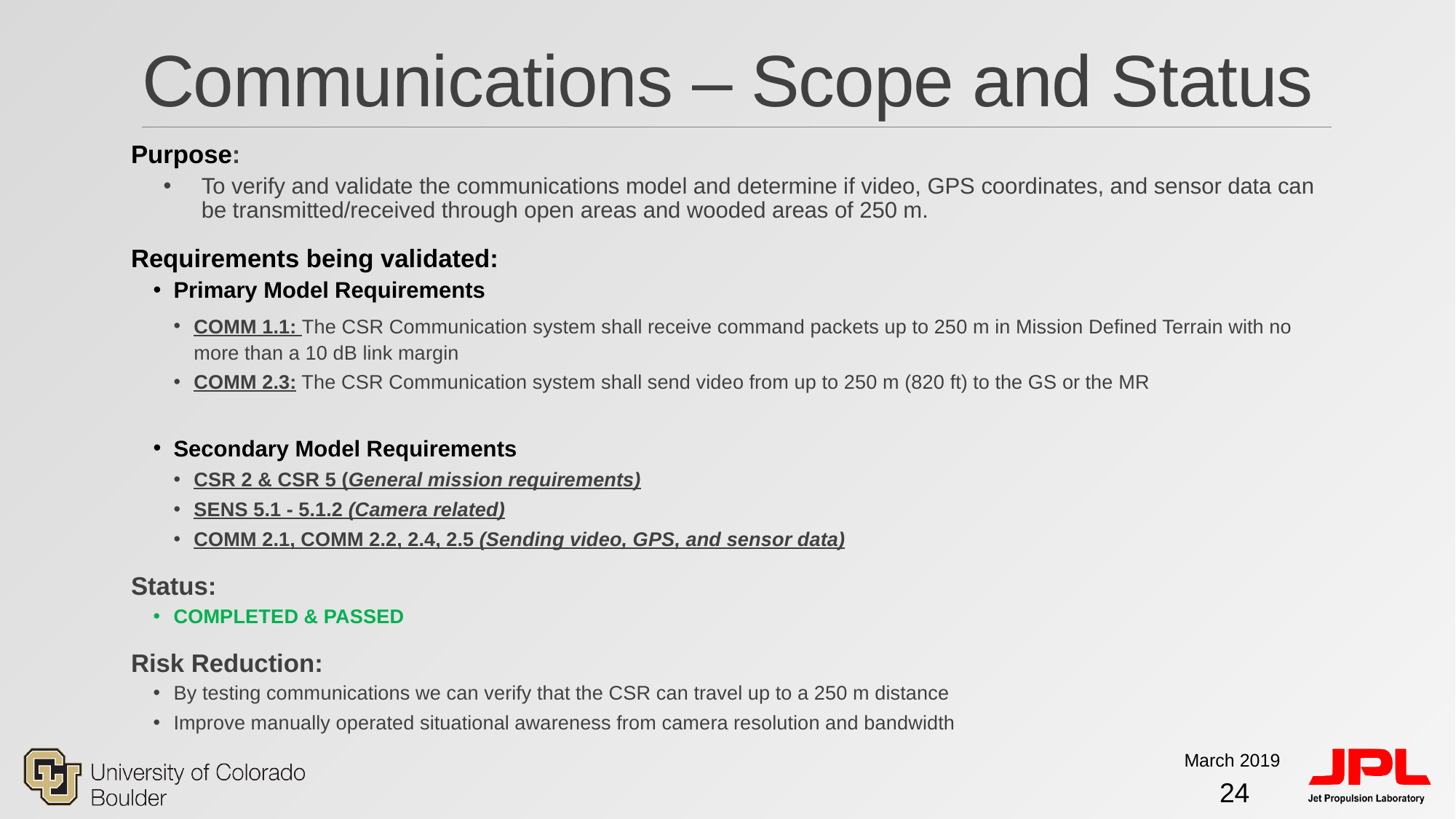

# Communications – Scope and Status
Purpose:
To verify and validate the communications model and determine if video, GPS coordinates, and sensor data can be transmitted/received through open areas and wooded areas of 250 m.
Requirements being validated:
Primary Model Requirements
COMM 1.1: The CSR Communication system shall receive command packets up to 250 m in Mission Defined Terrain with no more than a 10 dB link margin
COMM 2.3: The CSR Communication system shall send video from up to 250 m (820 ft) to the GS or the MR

Secondary Model Requirements
CSR 2 & CSR 5 (General mission requirements)
SENS 5.1 - 5.1.2 (Camera related)
COMM 2.1, COMM 2.2, 2.4, 2.5 (Sending video, GPS, and sensor data)
Status:
COMPLETED & PASSED
Risk Reduction:
By testing communications we can verify that the CSR can travel up to a 250 m distance
Improve manually operated situational awareness from camera resolution and bandwidth
March 2019
24